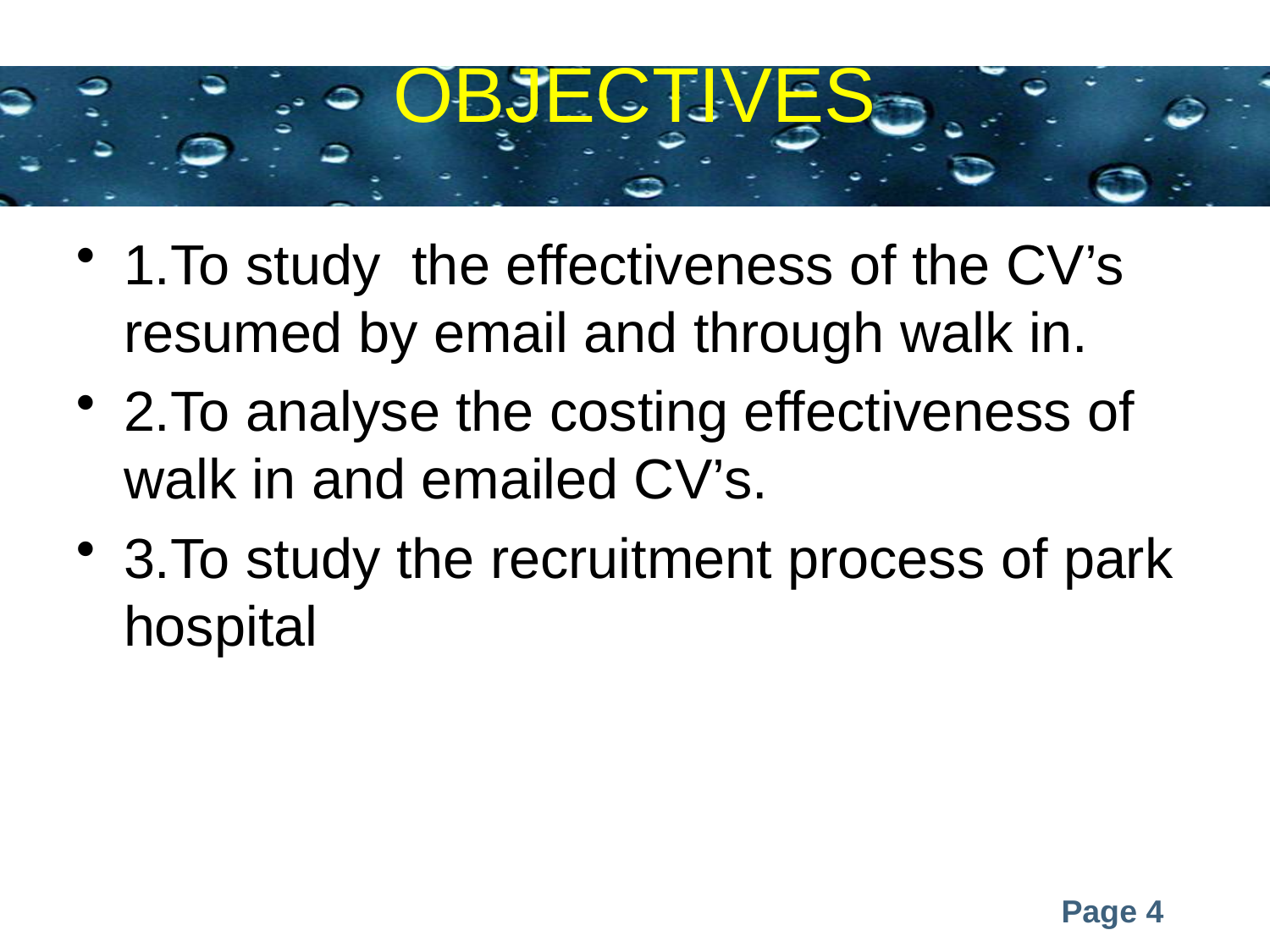

# OBJECTIVES
1.To study  the effectiveness of the CV’s resumed by email and through walk in.
2.To analyse the costing effectiveness of walk in and emailed CV’s.
3.To study the recruitment process of park hospital